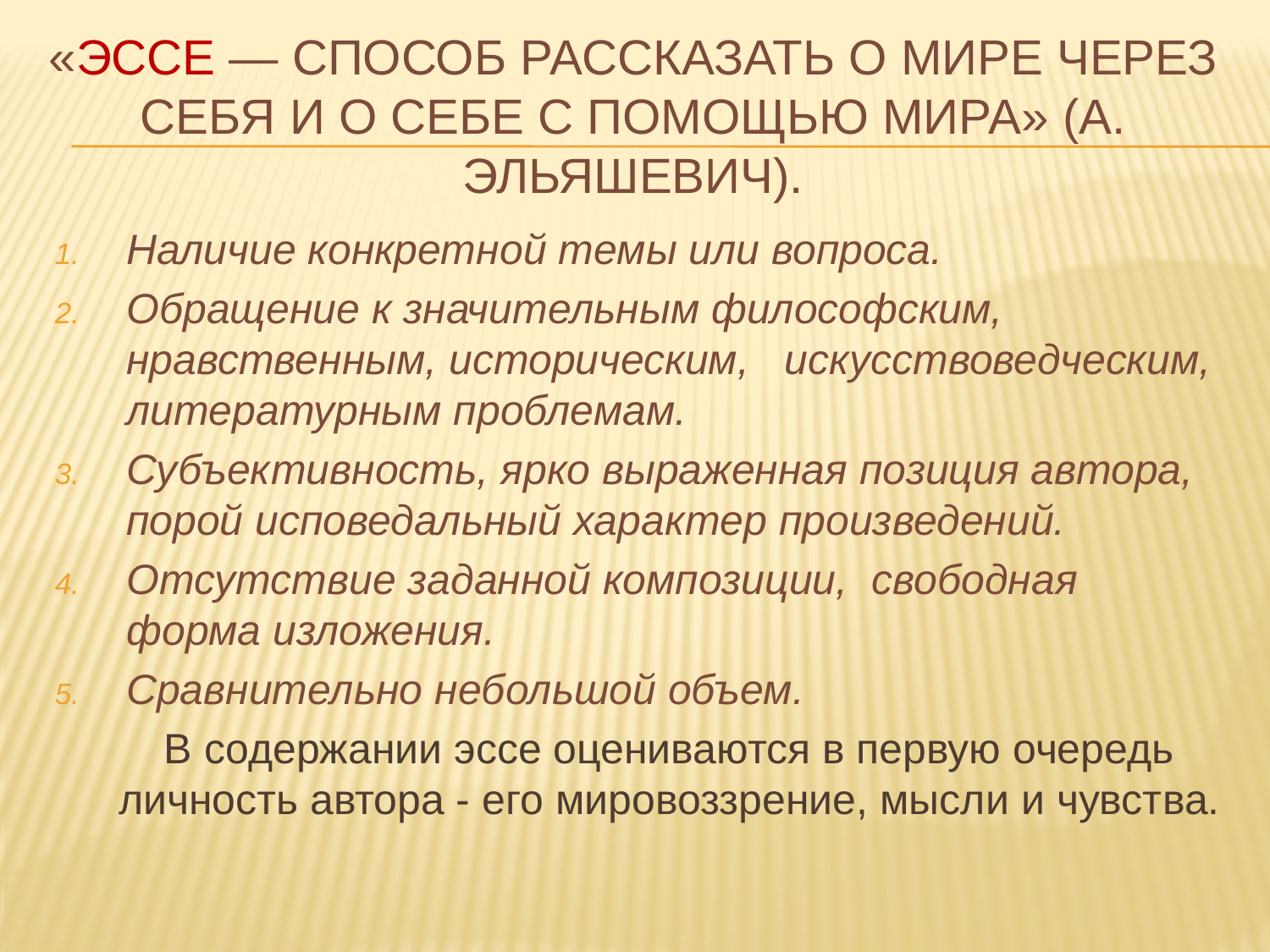

# «Эссе — способ рассказать о мире через себя и о себе с помощью мира» (А. Эльяшевич).
Наличие конкретной темы или вопроса.
Обращение к значительным философским, нравственным, историческим,   искусствоведческим,  литературным проблемам.
Субъективность, ярко выраженная позиция автора, порой исповедальный характер произведений.
Отсутствие заданной композиции,  свободная  форма изложения.
Сравнительно небольшой объем.
    В содержании эссе оцениваются в первую очередь личность автора - его мировоззрение, мысли и чувства.